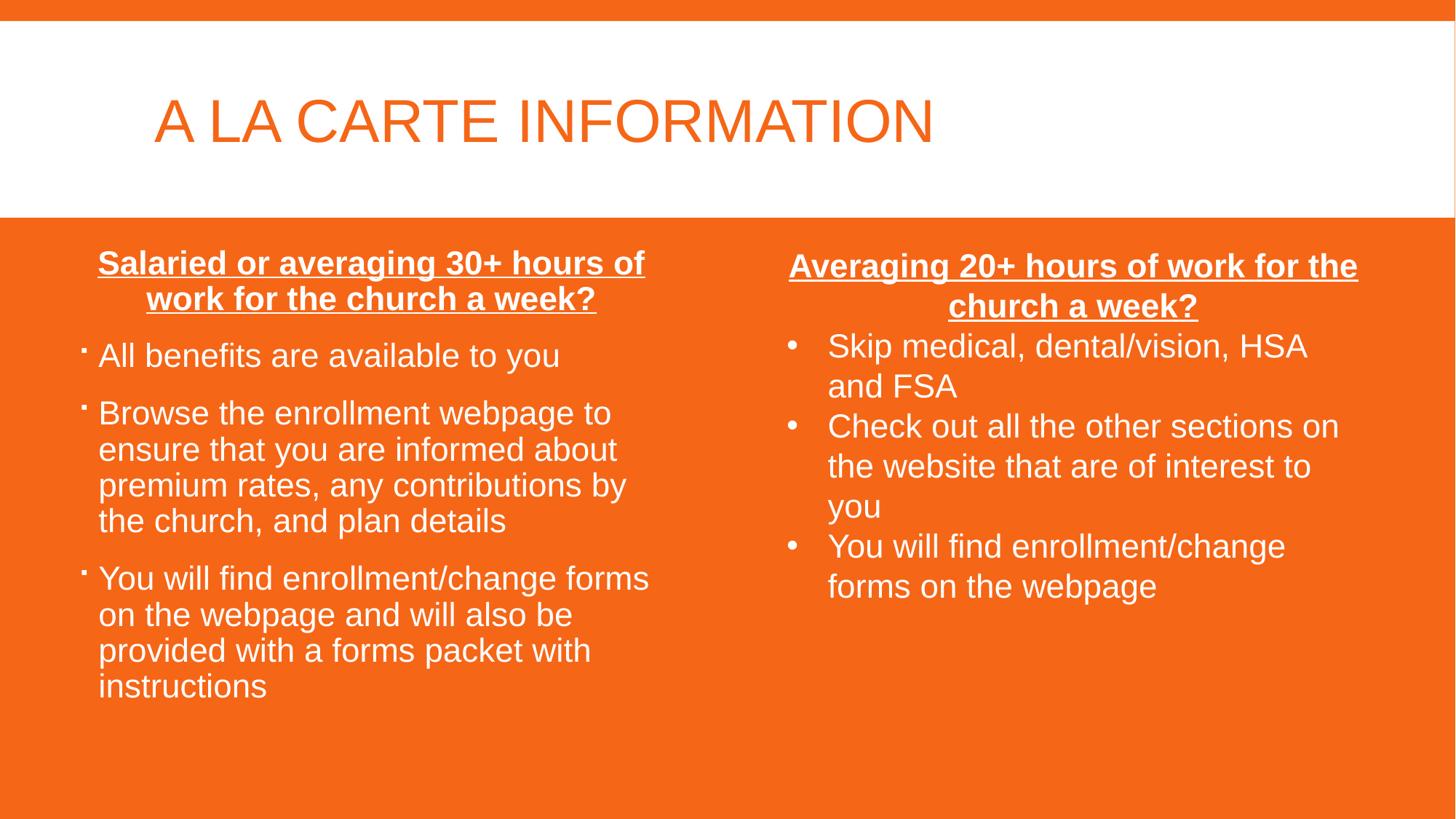

# A la carte information
Averaging 20+ hours of work for the church a week?
Skip medical, dental/vision, HSA and FSA
Check out all the other sections on the website that are of interest to you
You will find enrollment/change forms on the webpage

Salaried or averaging 30+ hours of work for the church a week?
All benefits are available to you
Browse the enrollment webpage to ensure that you are informed about premium rates, any contributions by the church, and plan details
You will find enrollment/change forms on the webpage and will also be provided with a forms packet with instructions